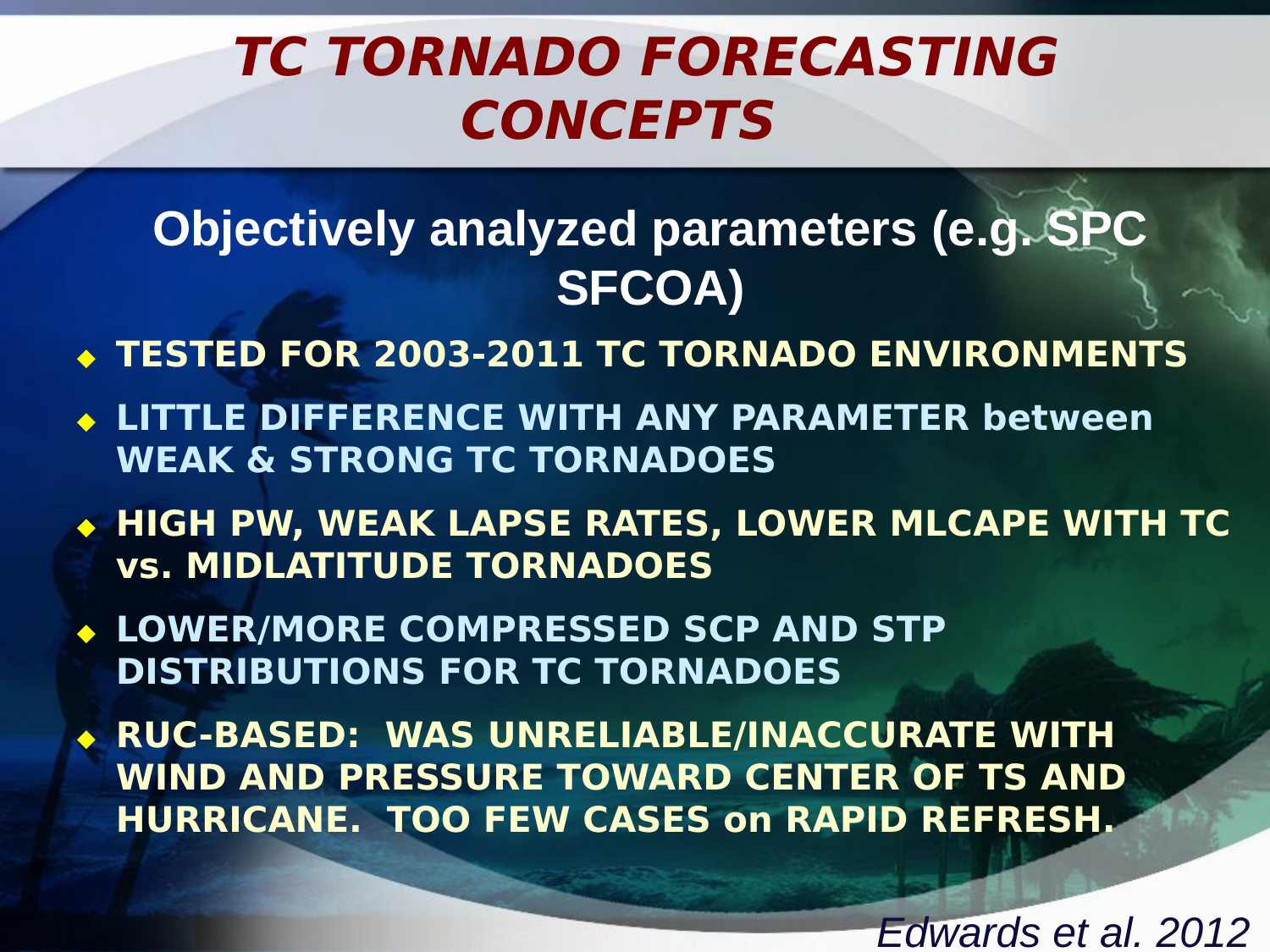

TC TORNADO FORECASTING CONCEPTS
Objectively analyzed parameters (e.g. SPC SFCOA)
TESTED FOR 2003-2011 TC TORNADO ENVIRONMENTS
LITTLE DIFFERENCE WITH ANY PARAMETER between WEAK & STRONG TC TORNADOES
HIGH PW, WEAK LAPSE RATES, LOWER MLCAPE WITH TC vs. MIDLATITUDE TORNADOES
LOWER/MORE COMPRESSED SCP AND STP DISTRIBUTIONS FOR TC TORNADOES
RUC-BASED:  WAS UNRELIABLE/INACCURATE WITH WIND AND PRESSURE TOWARD CENTER OF TS AND HURRICANE.  TOO FEW CASES on RAPID REFRESH.

Edwards et al. 2012